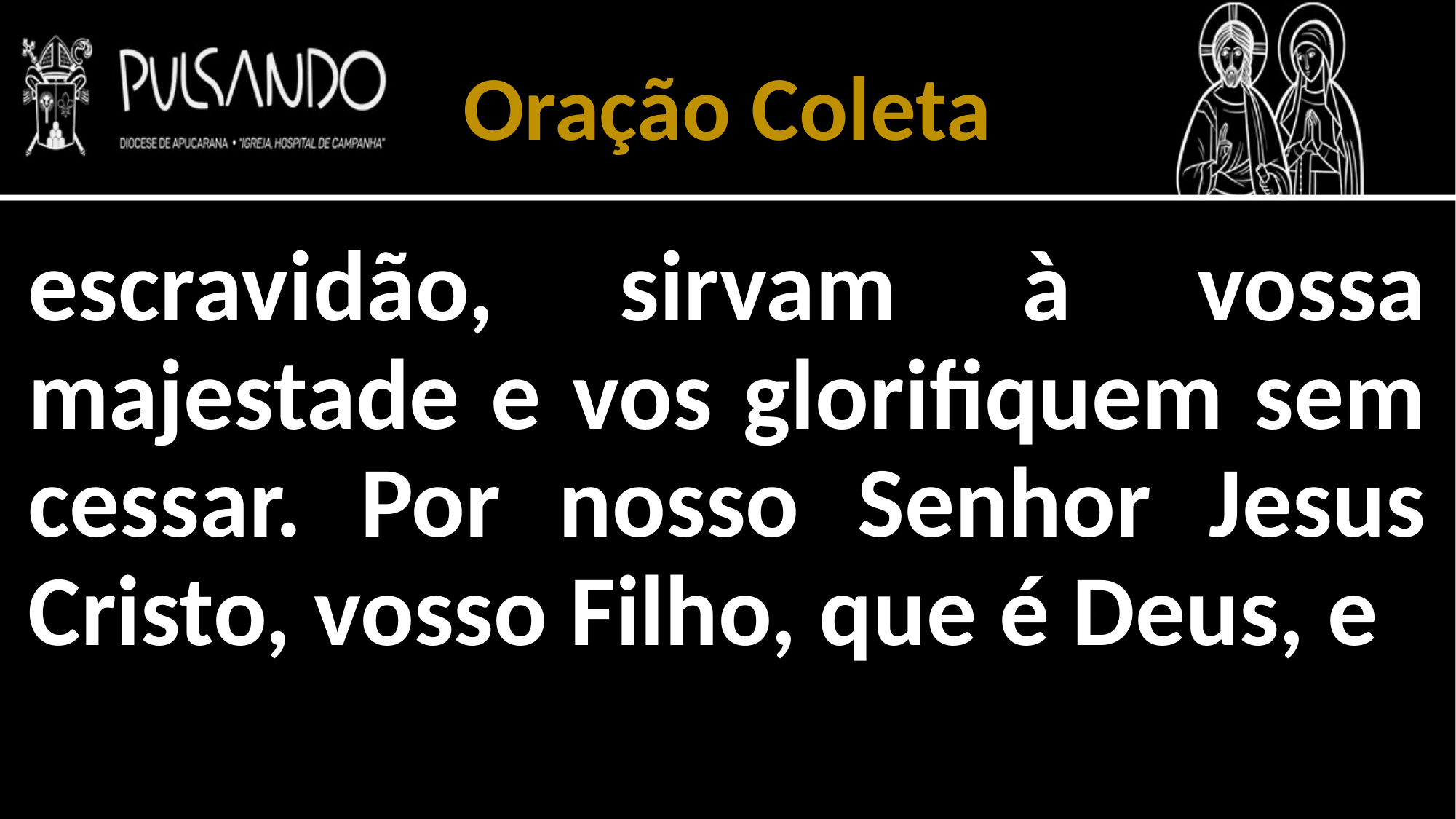

Oração Coleta
escravidão, sirvam à vossa majestade e vos glorifiquem sem cessar. Por nosso Senhor Jesus Cristo, vosso Filho, que é Deus, e